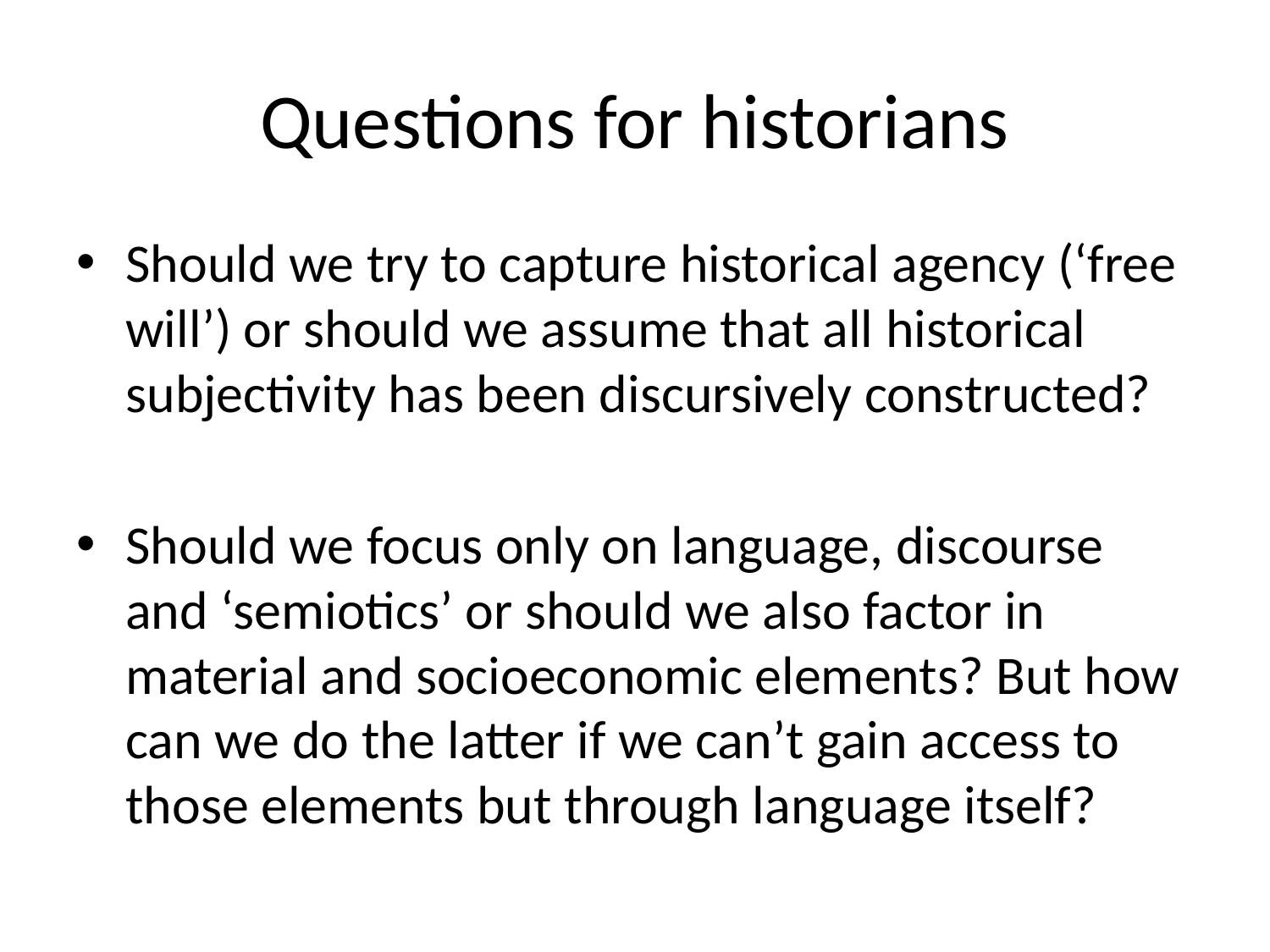

# Questions for historians
Should we try to capture historical agency (‘free will’) or should we assume that all historical subjectivity has been discursively constructed?

Should we focus only on language, discourse and ‘semiotics’ or should we also factor in material and socioeconomic elements? But how can we do the latter if we can’t gain access to those elements but through language itself?